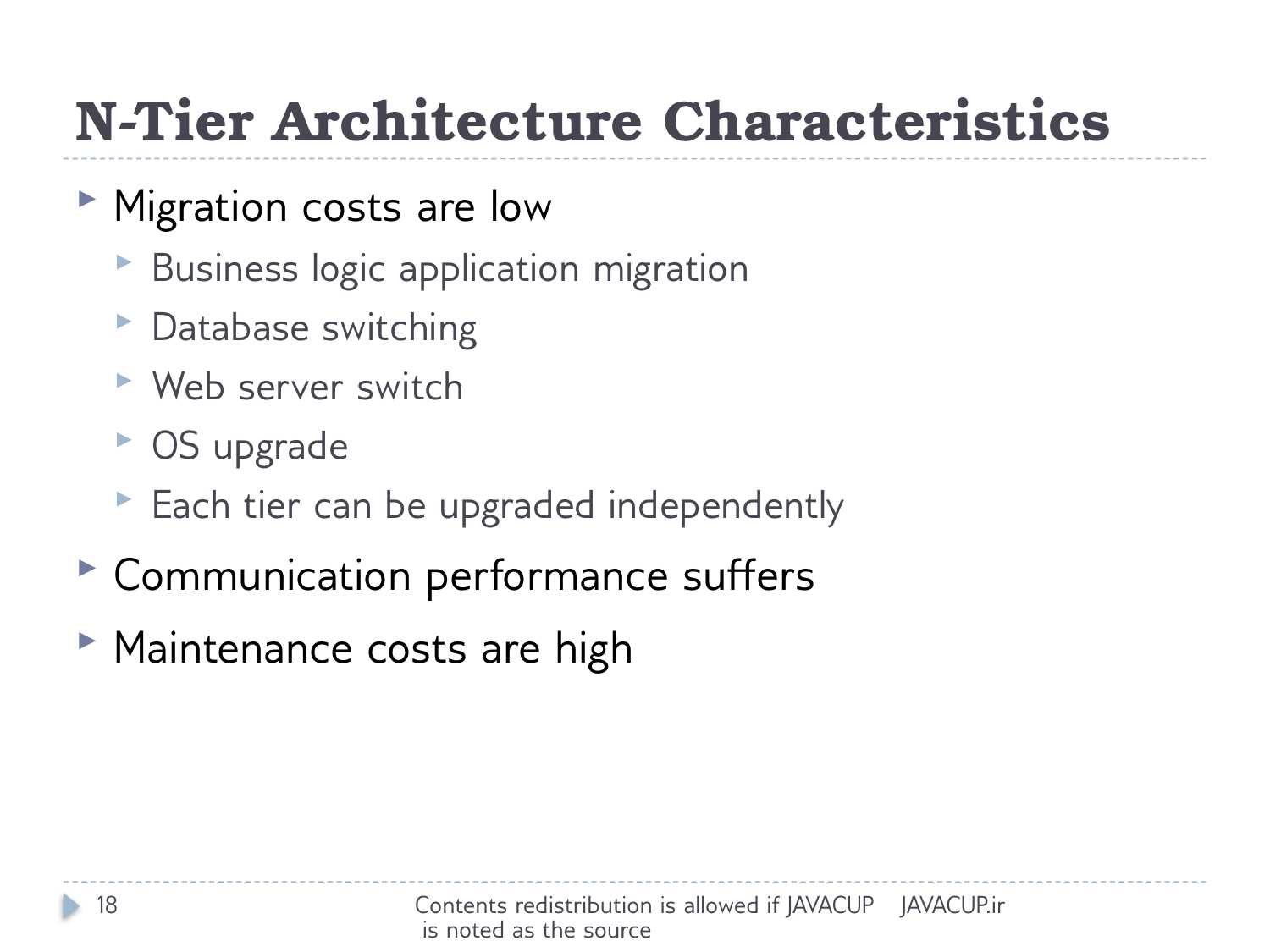

# N-Tier Architecture Characteristics
Migration costs are low
Business logic application migration
Database switching
Web server switch
OS upgrade
Each tier can be upgraded independently
Communication performance suffers
Maintenance costs are high

18
Contents redistribution is allowed if JAVACUP is noted as the source
JAVACUP.ir